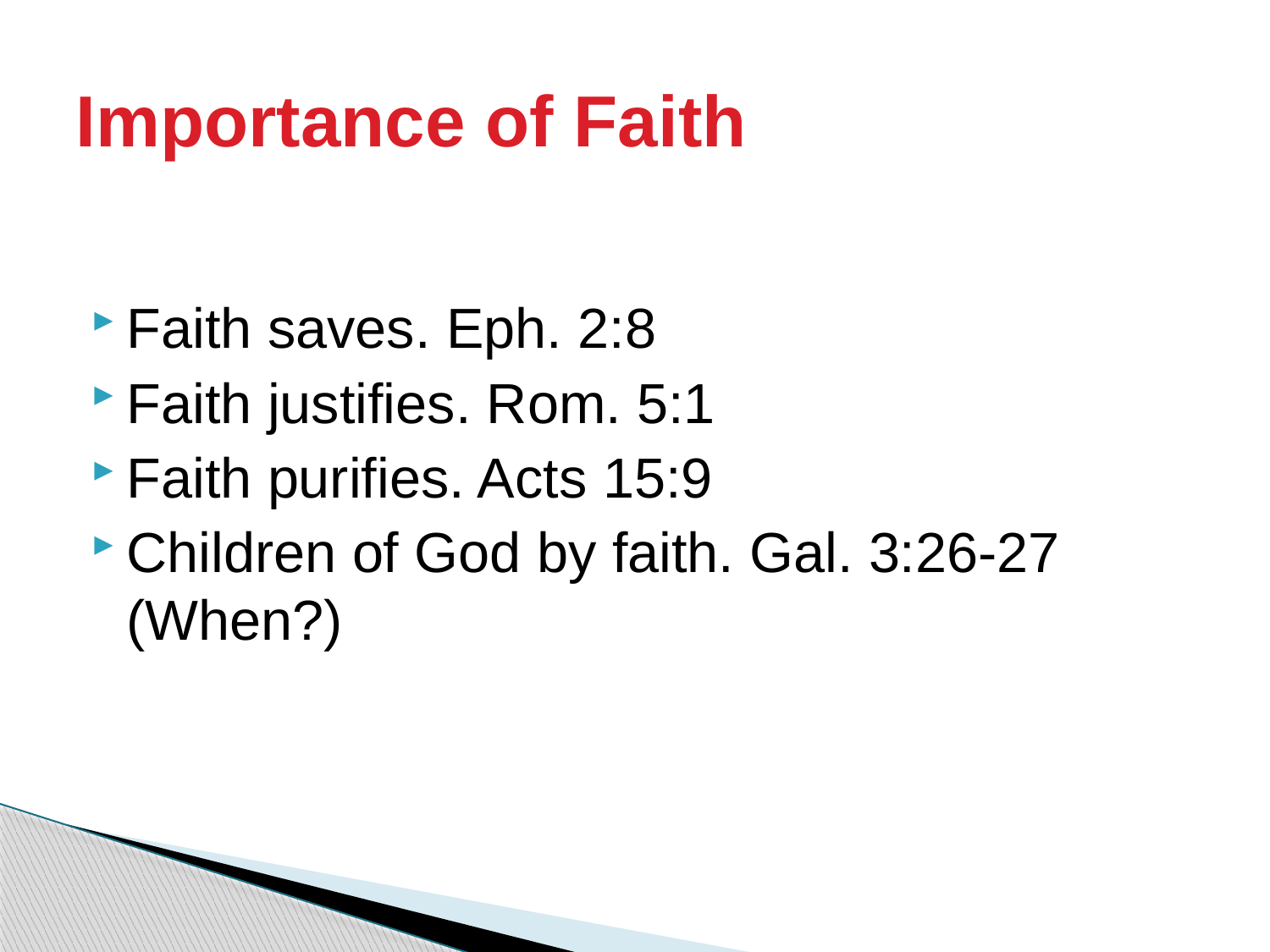

# Importance of Faith
Faith saves. Eph. 2:8
Faith justifies. Rom. 5:1
Faith purifies. Acts 15:9
Children of God by faith. Gal. 3:26-27  (When?)